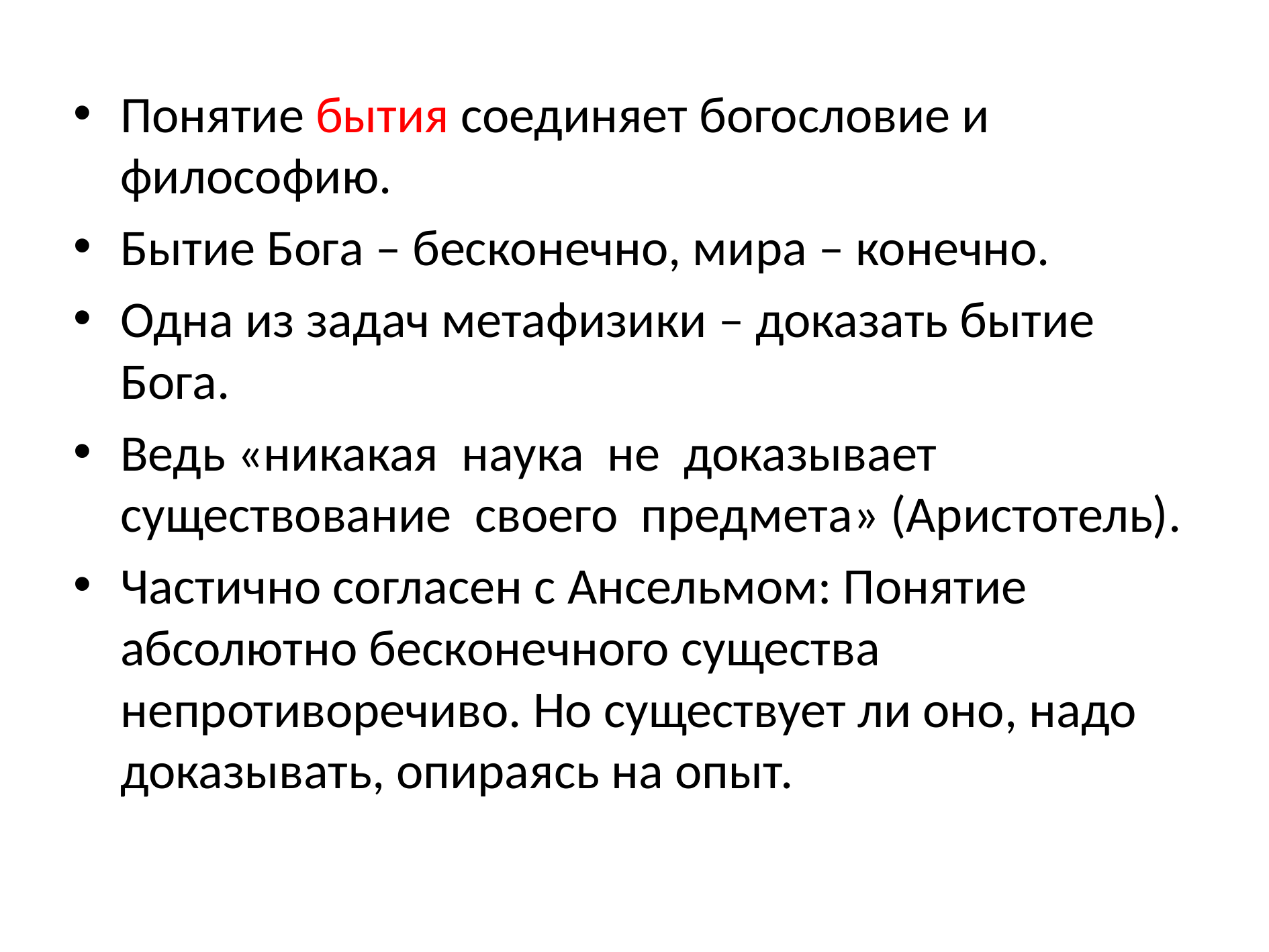

Понятие бытия соединяет богословие и философию.
Бытие Бога – бесконечно, мира – конечно.
Одна из задач метафизики – доказать бытие Бога.
Ведь «никакая  наука  не  доказывает  существование  своего  предмета» (Аристотель).
Частично согласен с Ансельмом: Понятие абсолютно бесконечного существа непротиворечиво. Но существует ли оно, надо доказывать, опираясь на опыт.